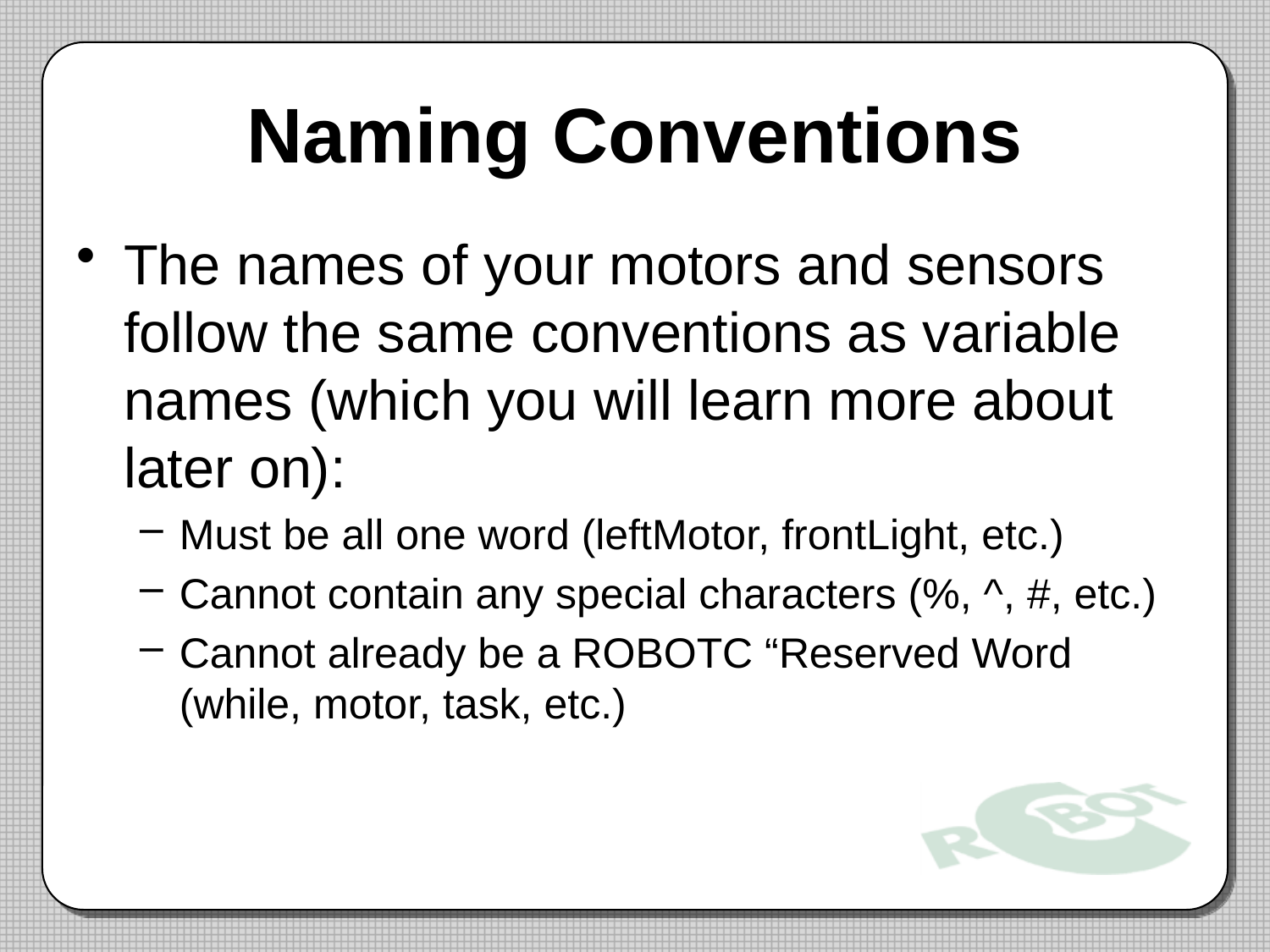

# Naming Conventions
The names of your motors and sensors follow the same conventions as variable names (which you will learn more about later on):
Must be all one word (leftMotor, frontLight, etc.)
Cannot contain any special characters (%, ^, #, etc.)
Cannot already be a ROBOTC “Reserved Word (while, motor, task, etc.)